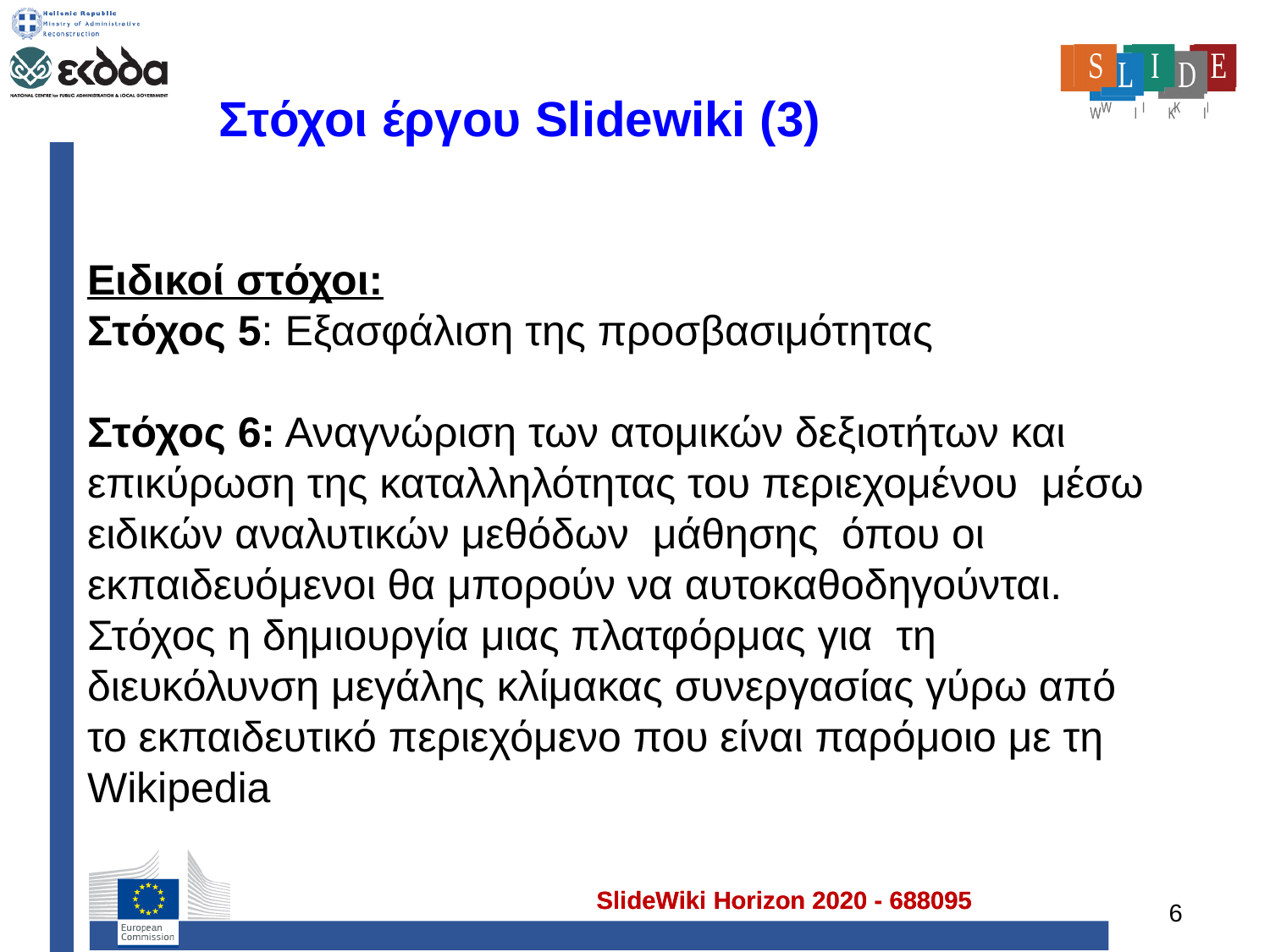

# Στόχοι έργου Slidewiki (3)
Ειδικοί στόχοι:
Στόχος 5: Εξασφάλιση της προσβασιμότητας

Στόχος 6: Αναγνώριση των ατομικών δεξιοτήτων και επικύρωση της καταλληλότητας του περιεχομένου  μέσω ειδικών αναλυτικών μεθόδων  μάθησης  όπου οι εκπαιδευόμενοι θα μπορούν να αυτοκαθοδηγούνται.
Στόχος η δημιουργία μιας πλατφόρμας για  τη διευκόλυνση μεγάλης κλίμακας συνεργασίας γύρω από το εκπαιδευτικό περιεχόμενο που είναι παρόμοιο με τη Wikipedia

6